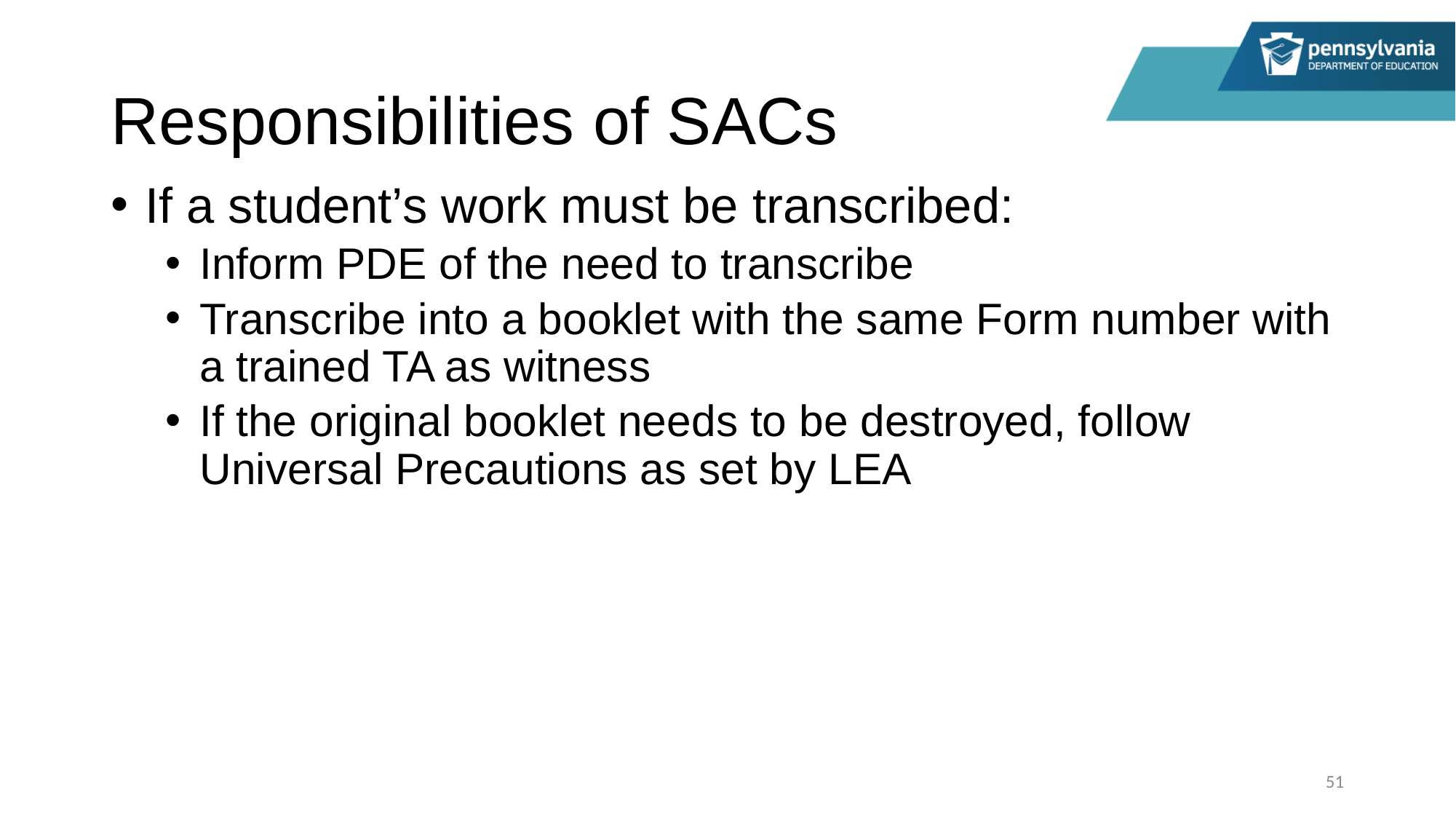

# Responsibilities of SACs
If a student’s work must be transcribed:
Inform PDE of the need to transcribe
Transcribe into a booklet with the same Form number with a trained TA as witness
If the original booklet needs to be destroyed, follow Universal Precautions as set by LEA
51